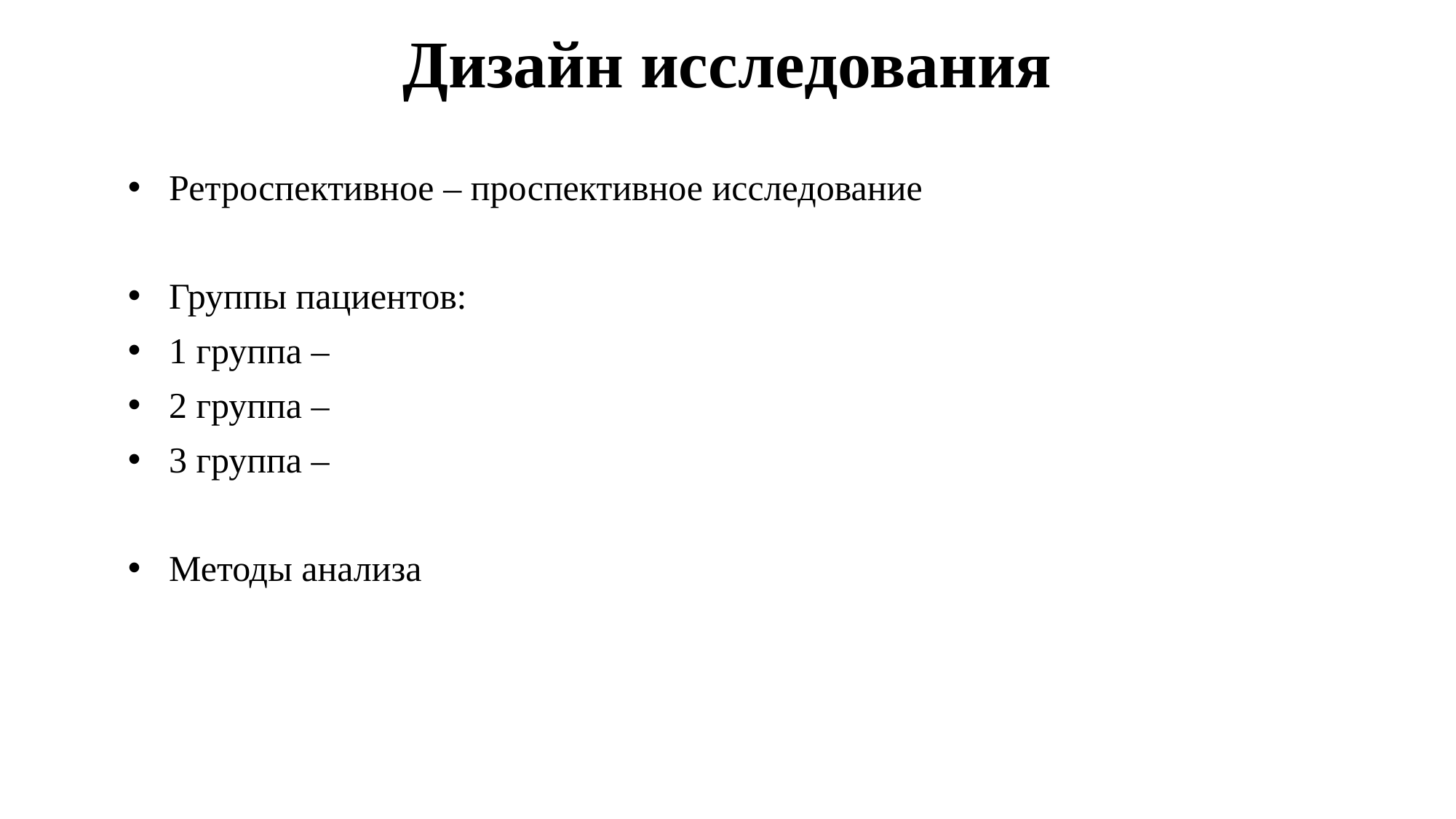

# Дизайн исследования
Ретроспективное – проспективное исследование

Группы пациентов:
1 группа –
2 группа –
3 группа –

Методы анализа